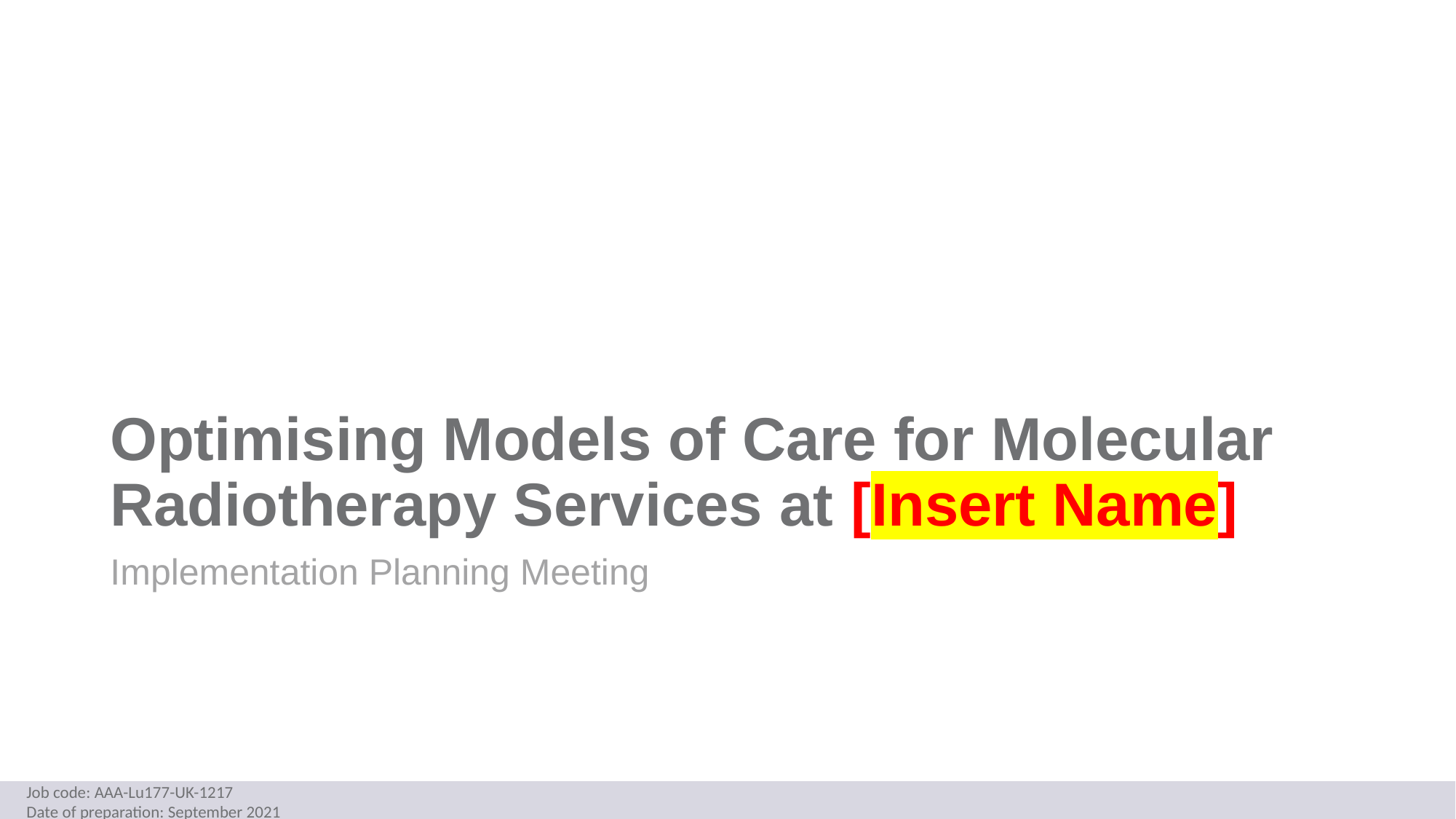

# Optimising Models of Care for Molecular Radiotherapy Services at [Insert Name]
Implementation Planning Meeting
Job code: AAA-Lu177-UK-1217
Date of preparation: September 2021